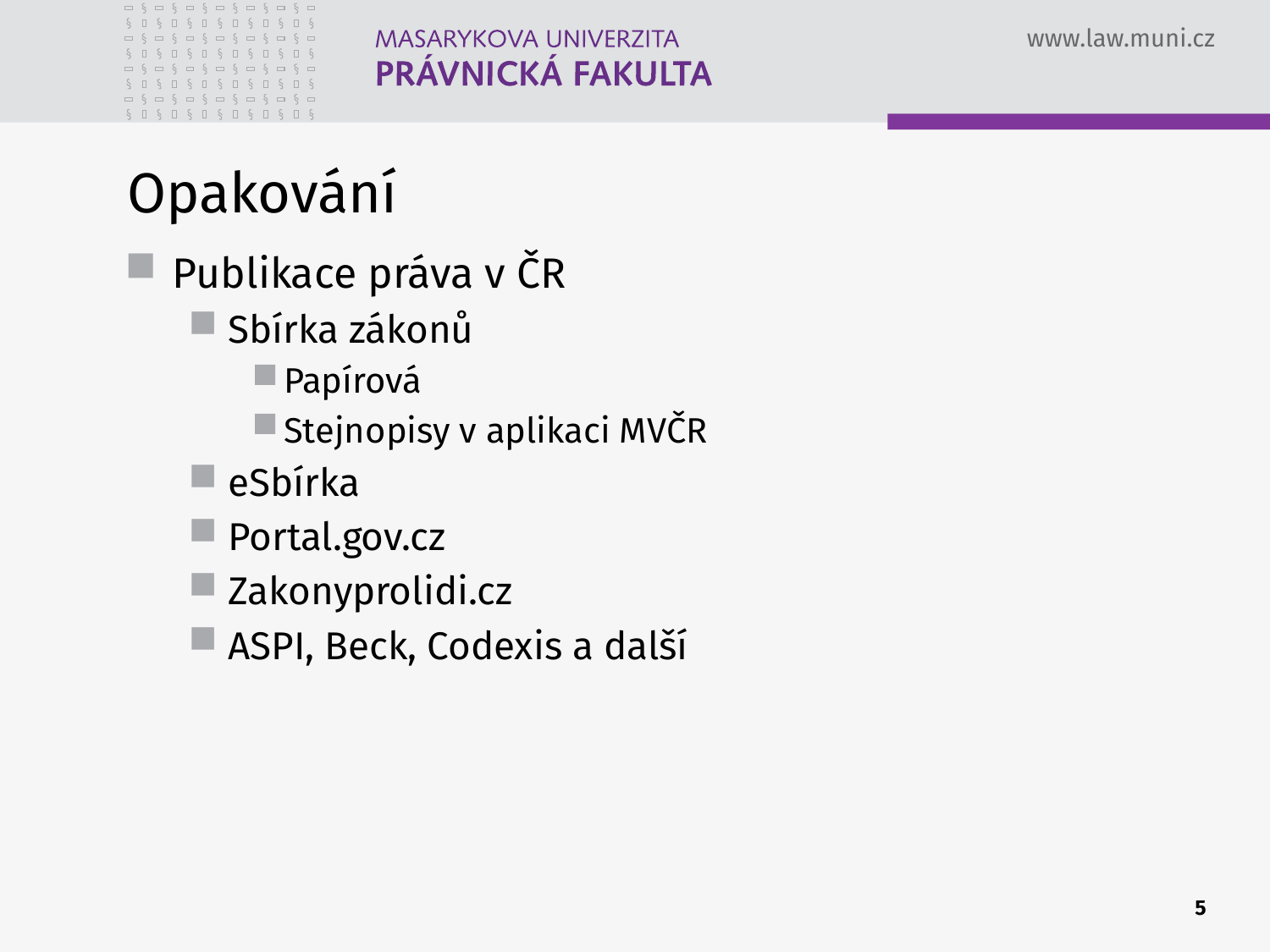

# Opakování
Publikace práva v ČR
Sbírka zákonů
Papírová
Stejnopisy v aplikaci MVČR
eSbírka
Portal.gov.cz
Zakonyprolidi.cz
ASPI, Beck, Codexis a další

5